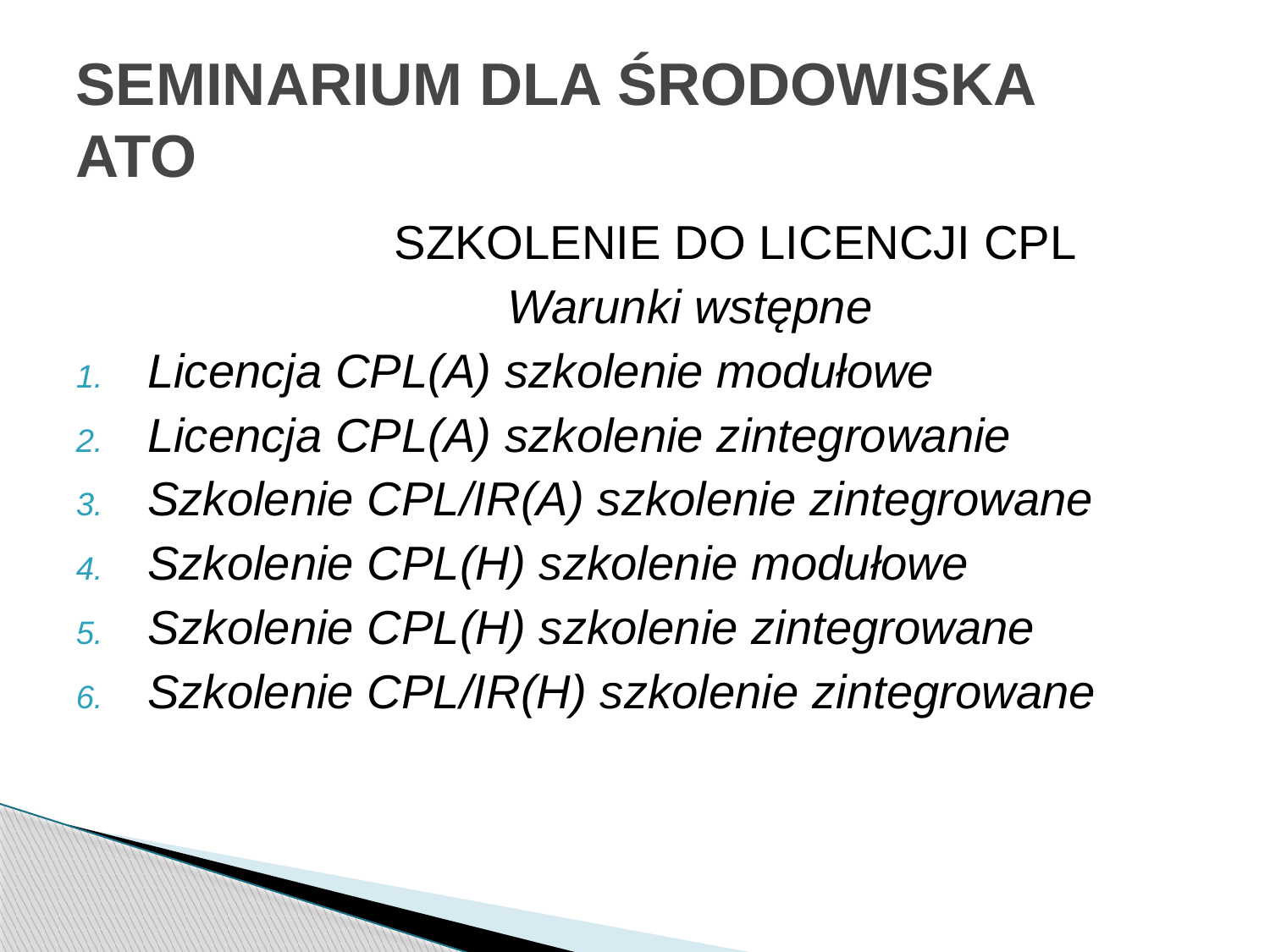

# SEMINARIUM DLA ŚRODOWISKA ATO
			 SZKOLENIE DO LICENCJI CPL
				Warunki wstępne
Licencja CPL(A) szkolenie modułowe
Licencja CPL(A) szkolenie zintegrowanie
Szkolenie CPL/IR(A) szkolenie zintegrowane
Szkolenie CPL(H) szkolenie modułowe
Szkolenie CPL(H) szkolenie zintegrowane
Szkolenie CPL/IR(H) szkolenie zintegrowane